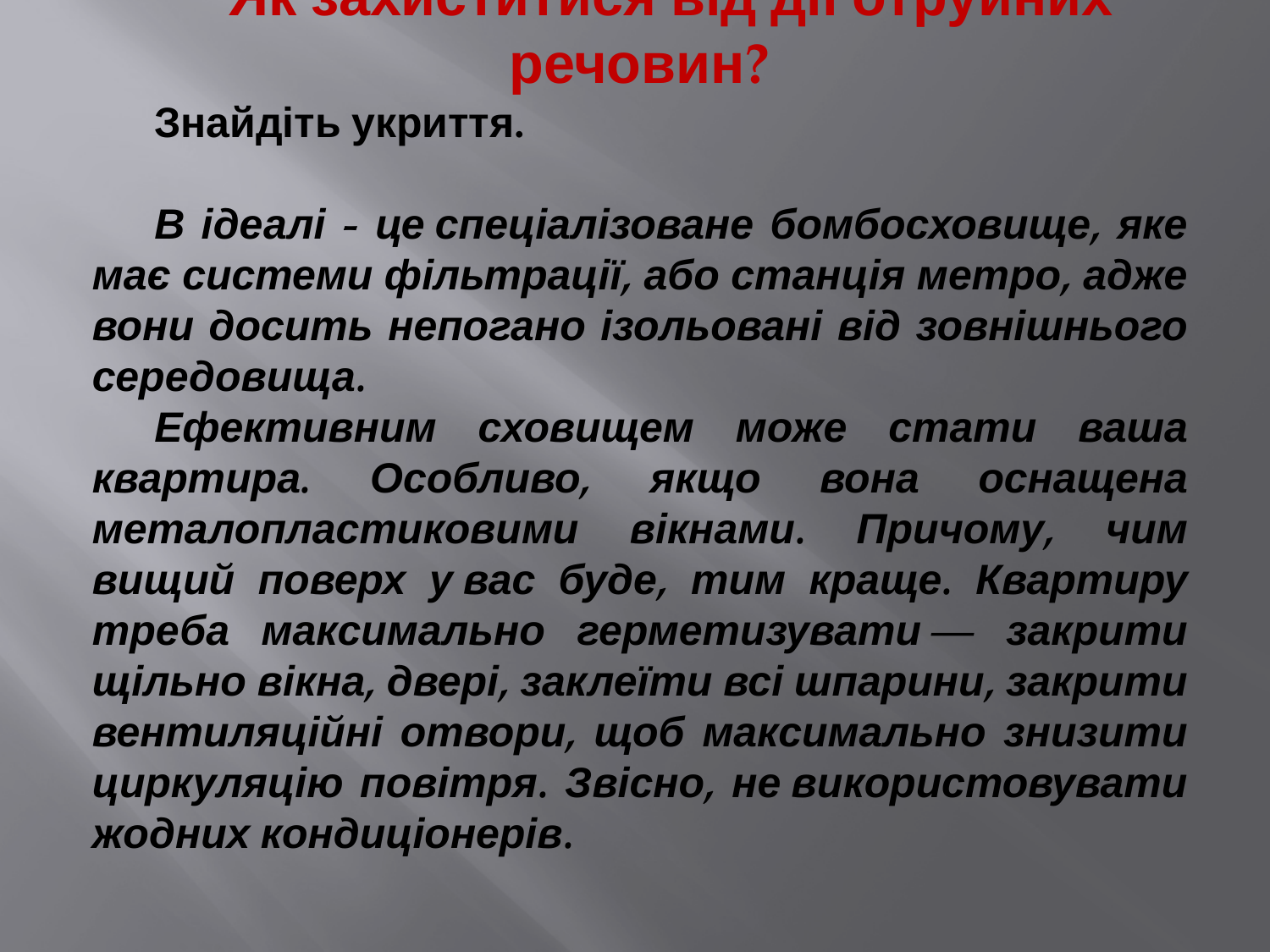

Як захиститися від дії отруйних речовин?
Знайдіть укриття.

В ідеалі - це спеціалізоване бомбосховище, яке має системи фільтрації, або станція метро, адже вони досить непогано ізольовані від зовнішнього середовища.
Ефективним сховищем може стати ваша квартира. Особливо, якщо вона оснащена металопластиковими вікнами. Причому, чим вищий поверх у вас буде, тим краще. Квартиру треба максимально герметизувати — закрити щільно вікна, двері, заклеїти всі шпарини, закрити вентиляційні отвори, щоб максимально знизити циркуляцію повітря. Звісно, не використовувати жодних кондиціонерів.